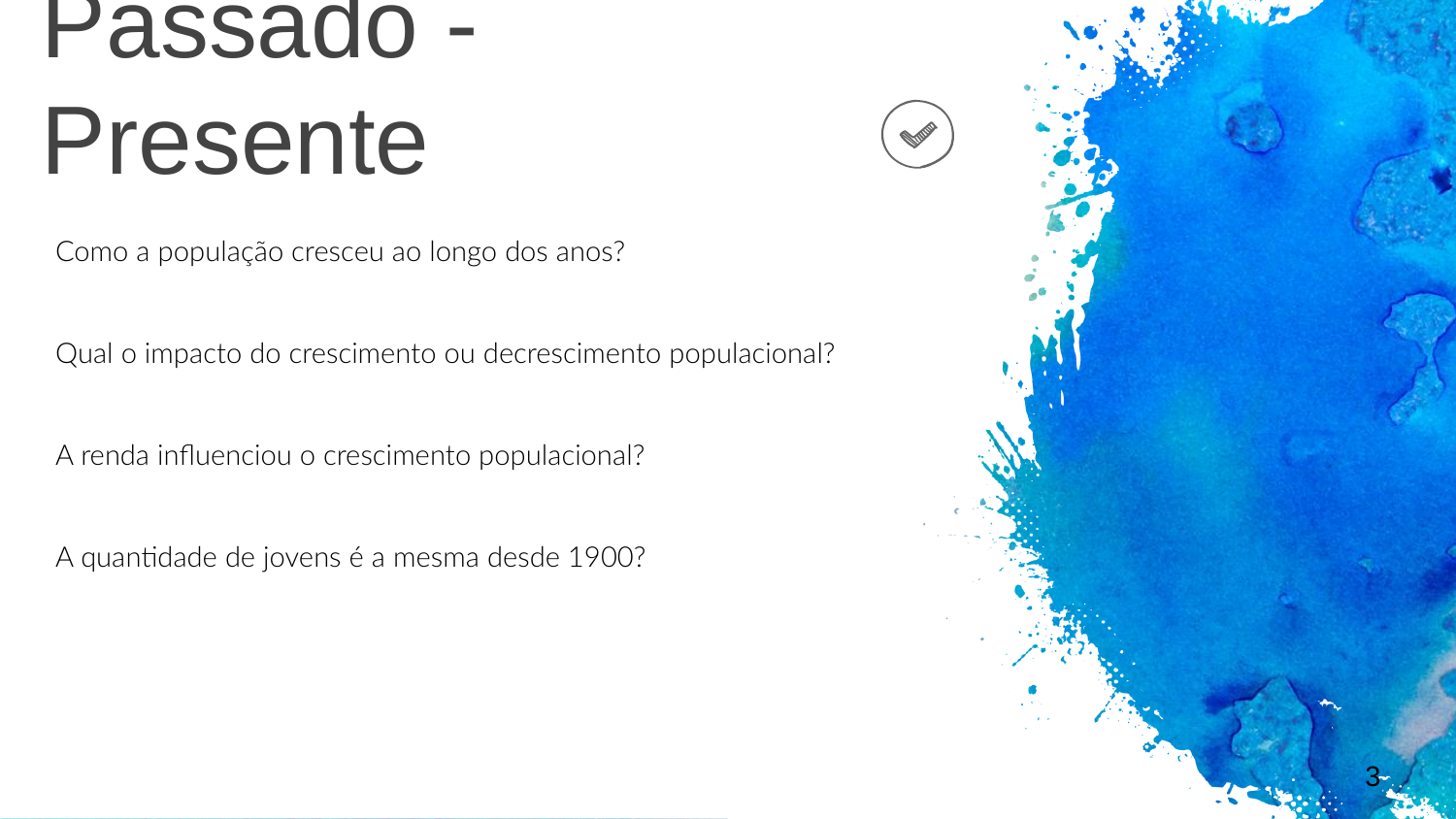

# Passado - Presente

Como a população cresceu ao longo dos anos?

Qual o impacto do crescimento ou decrescimento populacional?

A renda influenciou o crescimento populacional?

A quantidade de jovens é a mesma desde 1900?

3